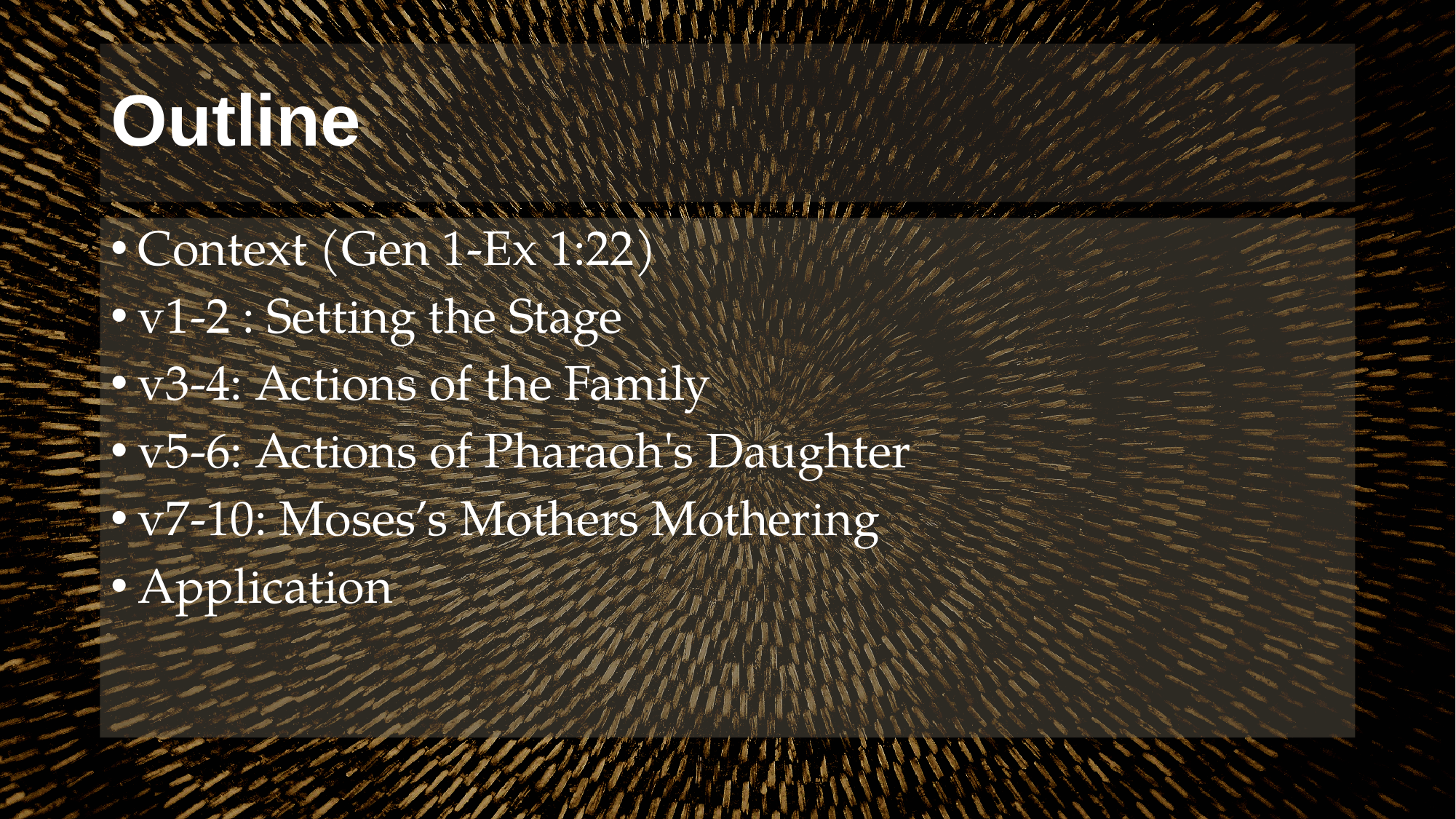

# Outline
Context (Gen 1-Ex 1:22)
v1-2 : Setting the Stage
v3-4: Actions of the Family
v5-6: Actions of Pharaoh's Daughter
v7-10: Moses’s Mothers Mothering
Application